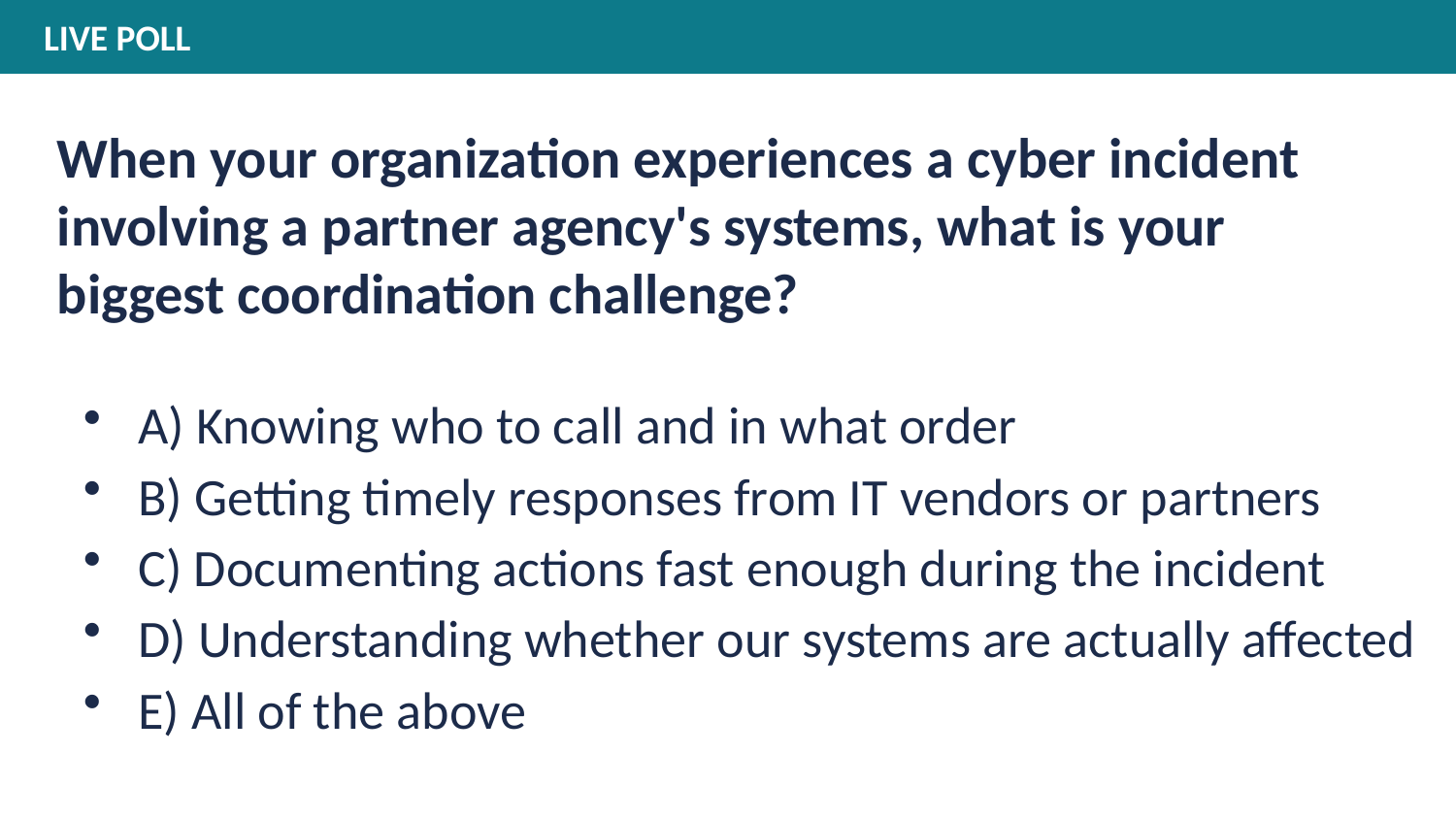

LIVE POLL
When your organization experiences a cyber incident involving a partner agency's systems, what is your biggest coordination challenge?
A) Knowing who to call and in what order
B) Getting timely responses from IT vendors or partners
C) Documenting actions fast enough during the incident
D) Understanding whether our systems are actually affected
E) All of the above